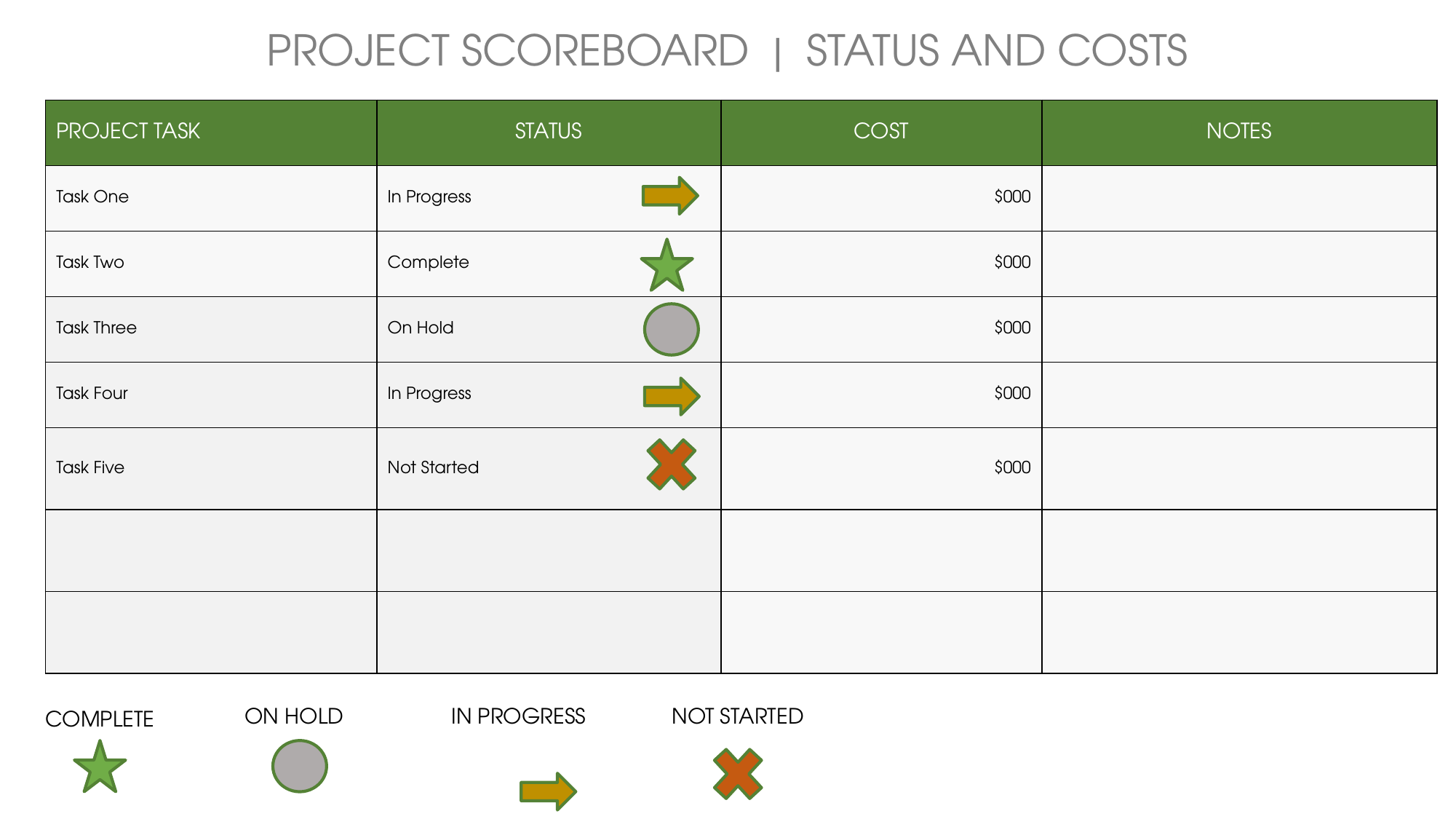

PROJECT SCOREBOARD  |  STATUS AND COSTS
| PROJECT TASK | STATUS | COST | NOTES |
| --- | --- | --- | --- |
| Task One | In Progress | $000 |  |
| Task Two | Complete | $000 |  |
| Task Three | On Hold | $000 |  |
| Task Four | In Progress | $000 |  |
| Task Five | Not Started | $000 |  |
|  |  |  |  |
|  |  |  |  |

NOT STARTED
ON HOLD
IN PROGRESS
COMPLETE